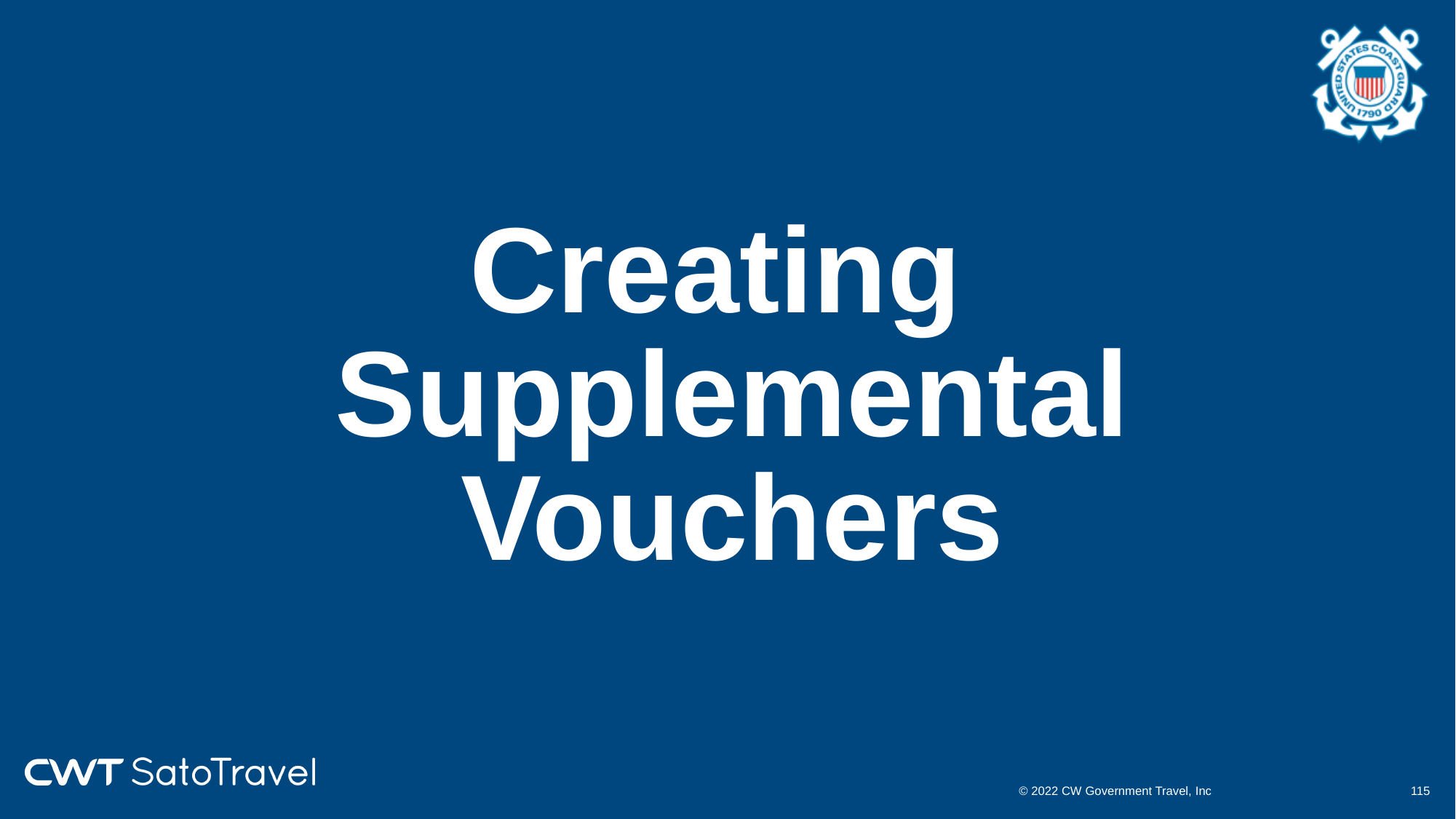

# Creating Supplemental Vouchers
© 2022 CW Government Travel, Inc
115